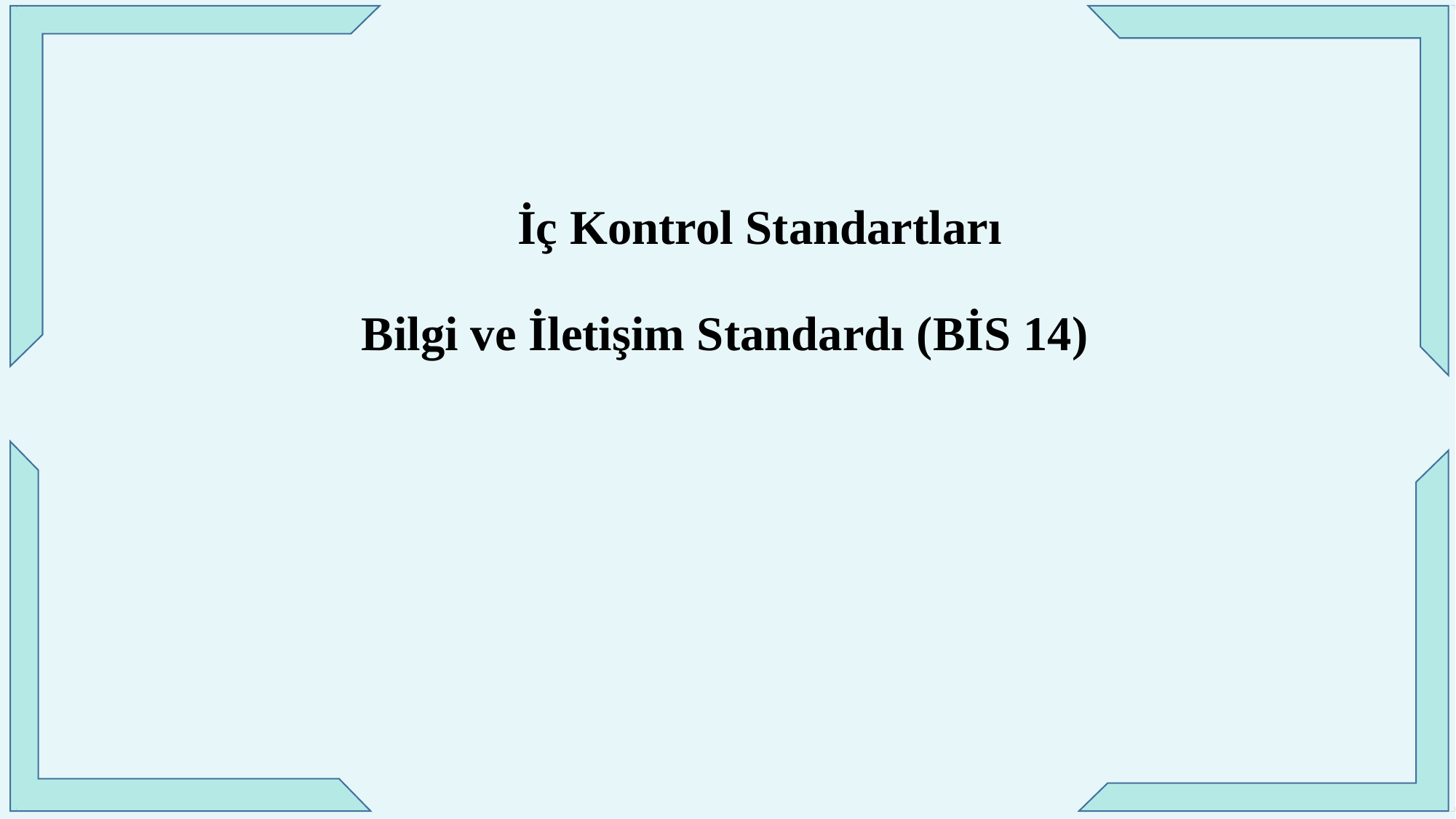

İç Kontrol Standartları
Bilgi ve İletişim Standardı (BİS 14)